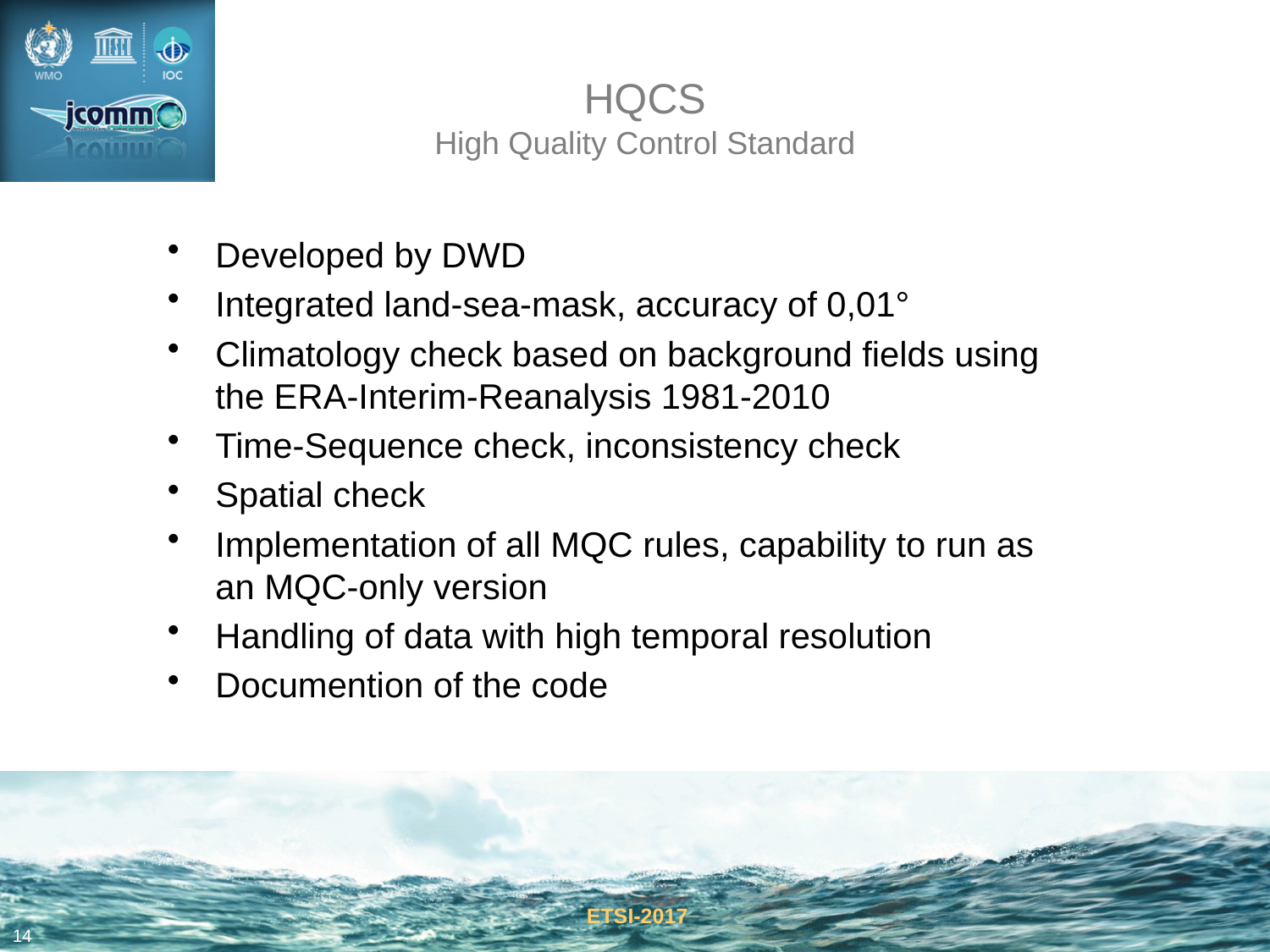

# HQCS High Quality Control Standard
Developed by DWD
Integrated land-sea-mask, accuracy of 0,01°
Climatology check based on background fields using the ERA-Interim-Reanalysis 1981-2010
Time-Sequence check, inconsistency check
Spatial check
Implementation of all MQC rules, capability to run as an MQC-only version
Handling of data with high temporal resolution
Documention of the code

ETSI-2017